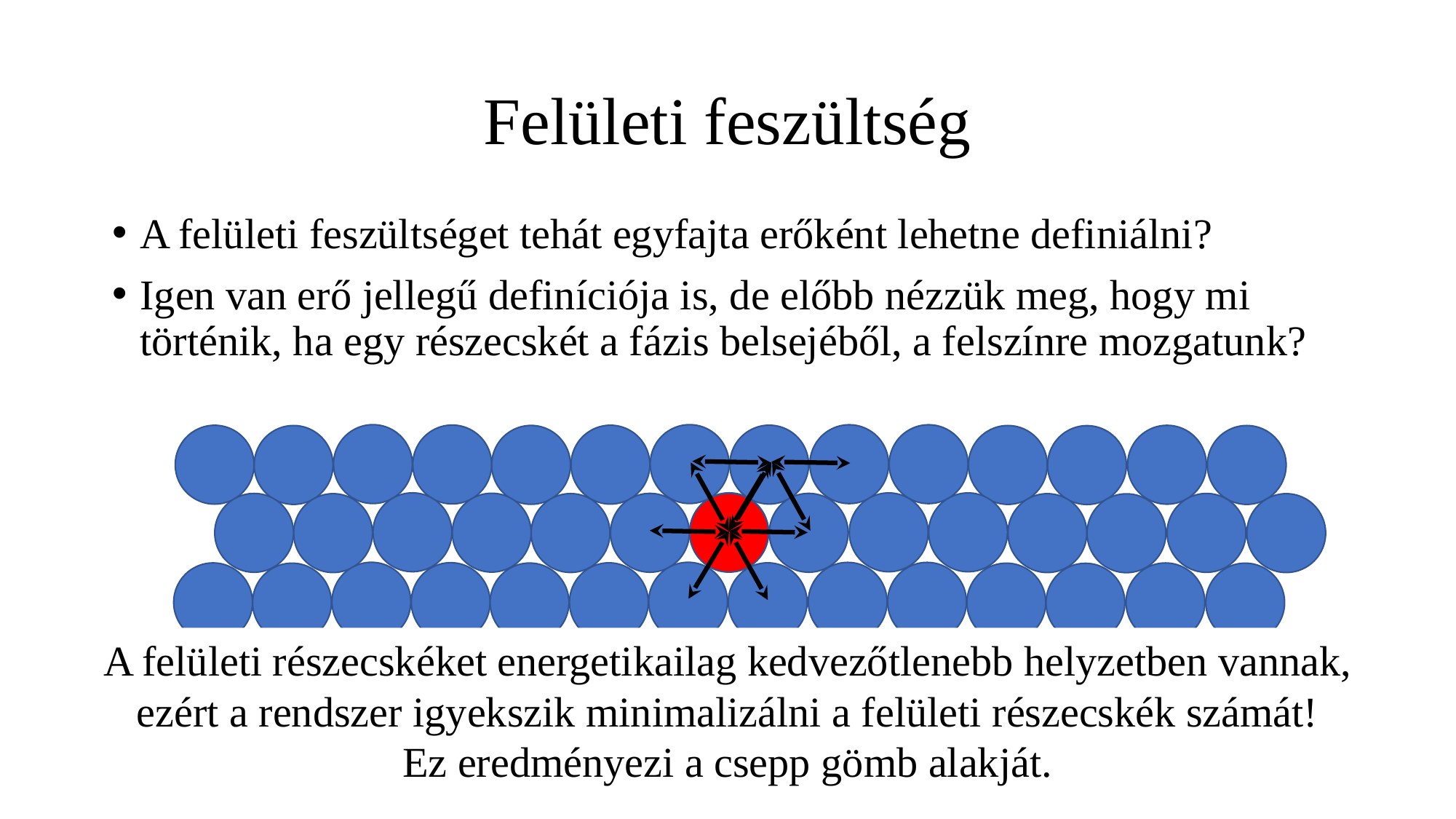

# Felületi feszültség
A felületi feszültséget tehát egyfajta erőként lehetne definiálni?
Igen van erő jellegű definíciója is, de előbb nézzük meg, hogy mi történik, ha egy részecskét a fázis belsejéből, a felszínre mozgatunk?

A felületi részecskéket energetikailag kedvezőtlenebb helyzetben vannak,
ezért a rendszer igyekszik minimalizálni a felületi részecskék számát!
Ez eredményezi a csepp gömb alakját.